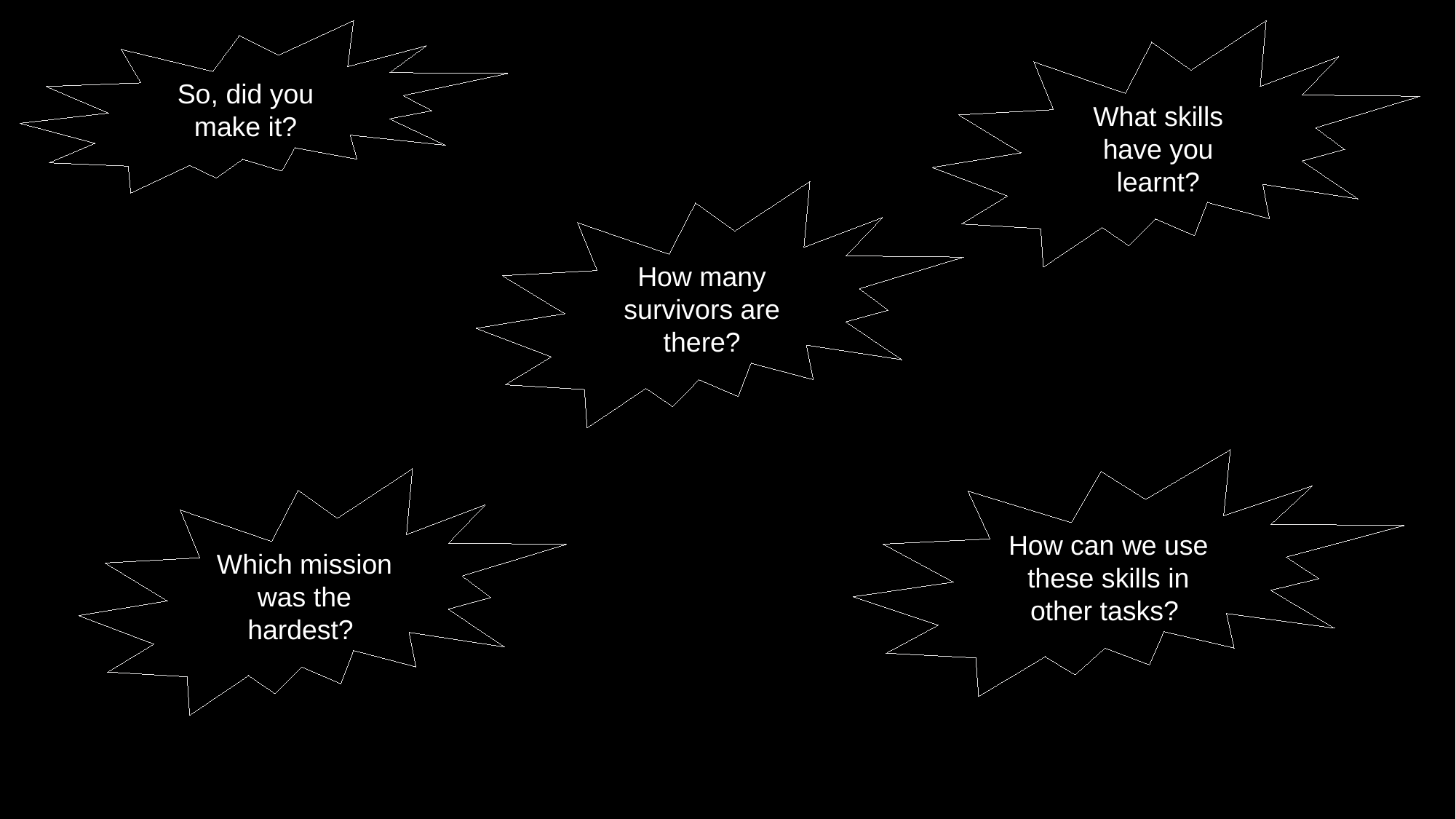

So, did you make it?
What skills have you learnt?
How many survivors are there?
How can we use these skills in other tasks?
Which mission was the hardest?